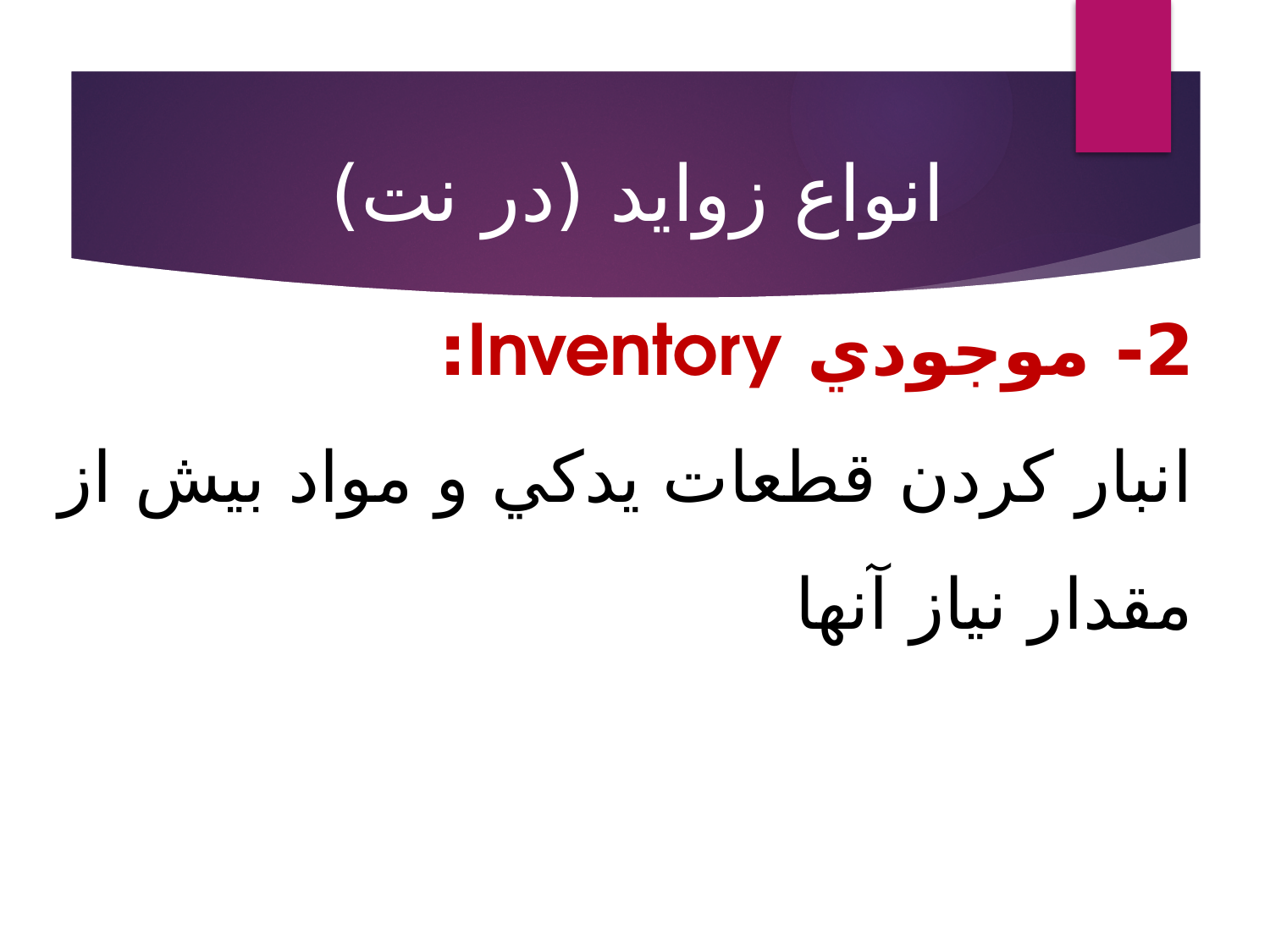

انواع زوايد (در نت)
# 2- موجودي Inventory: انبار كردن قطعات يدكي و مواد بيش از مقدار نياز آنها